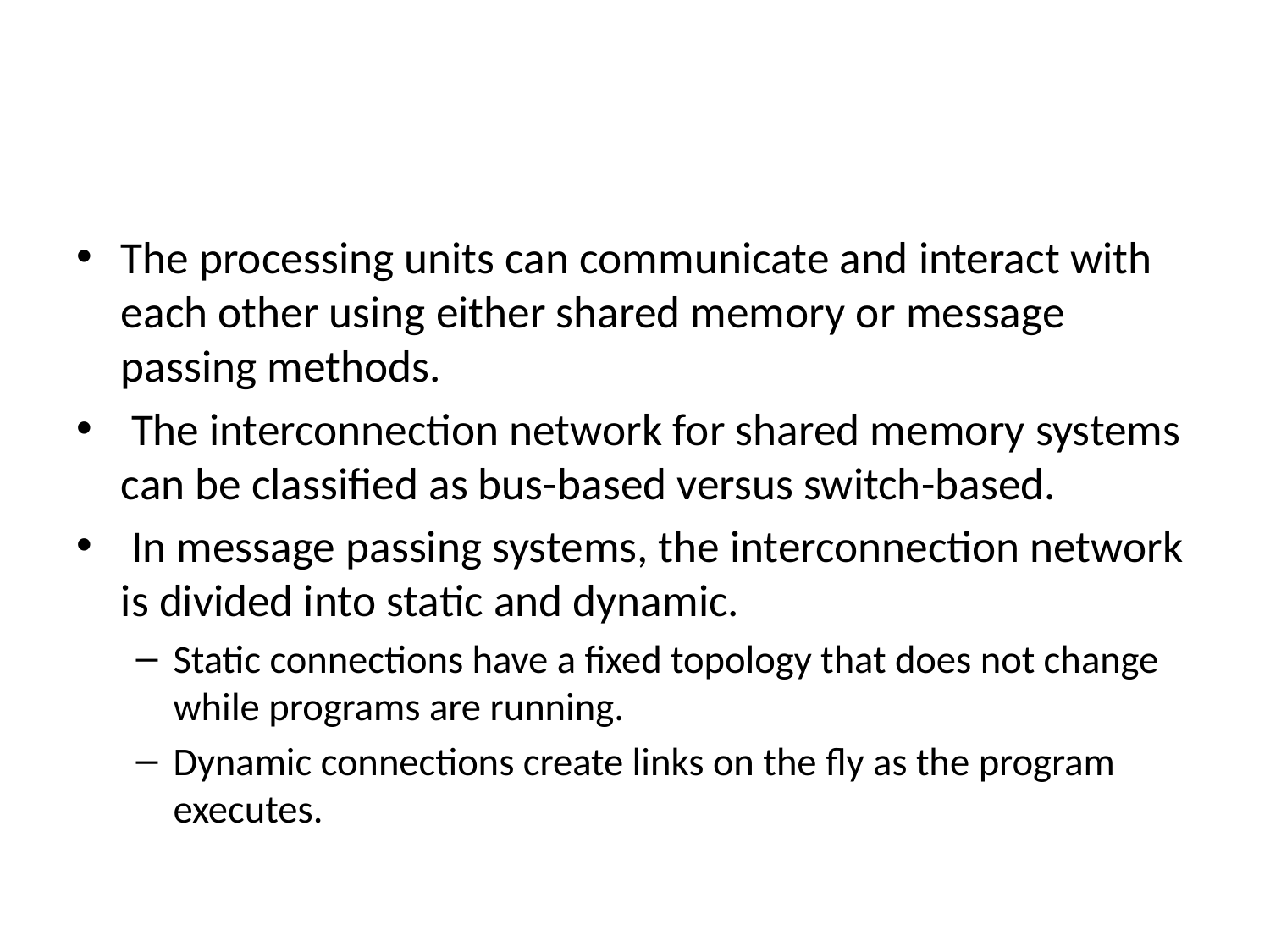

#
The processing units can communicate and interact with each other using either shared memory or message passing methods.
 The interconnection network for shared memory systems can be classiﬁed as bus-based versus switch-based.
 In message passing systems, the interconnection network is divided into static and dynamic.
Static connections have a ﬁxed topology that does not change while programs are running.
Dynamic connections create links on the ﬂy as the program executes.